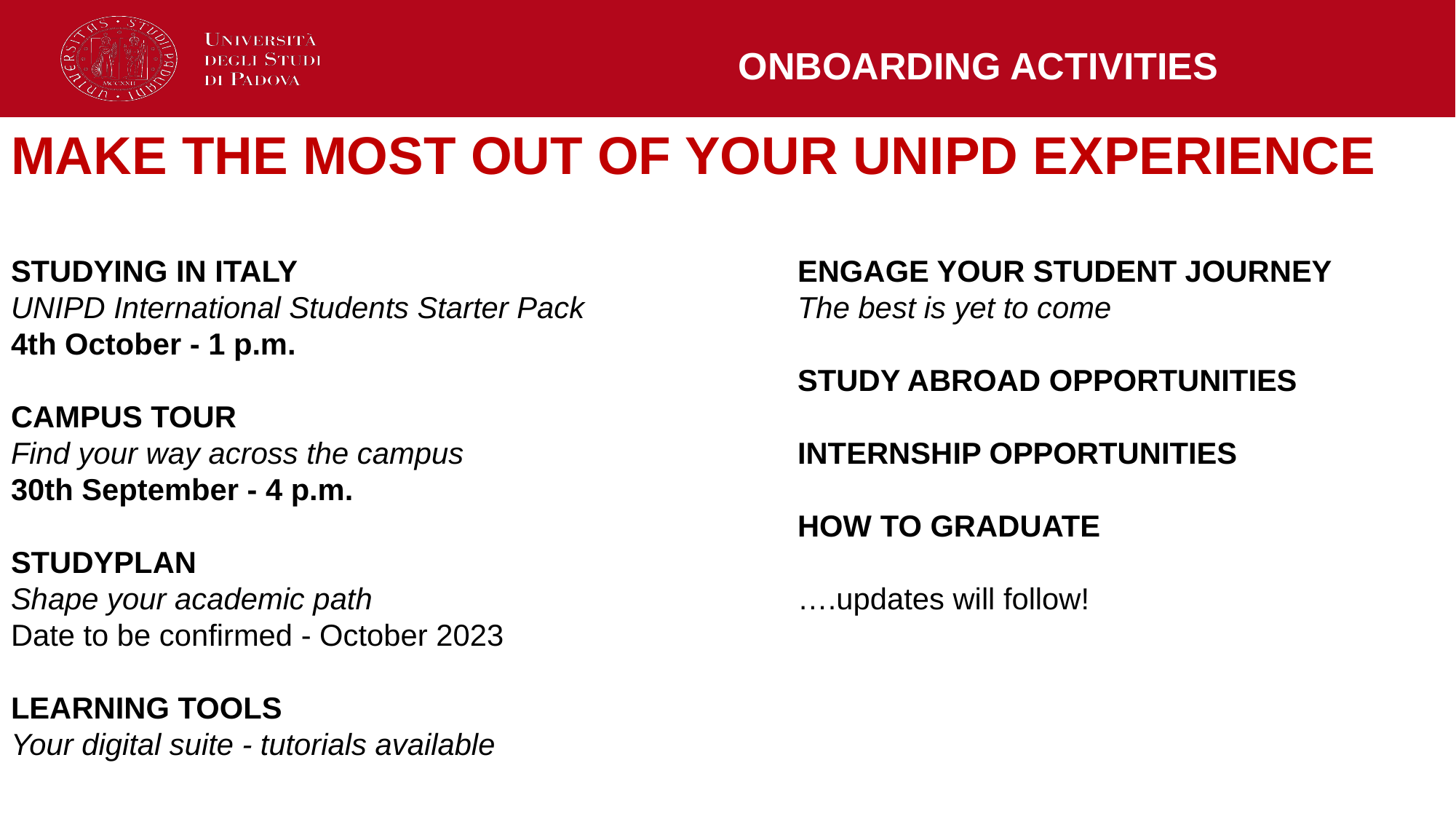

ONBOARDING ACTIVITIES
MAKE THE MOST OUT OF YOUR UNIPD EXPERIENCE

ENGAGE YOUR STUDENT JOURNEY
The best is yet to come

STUDY ABROAD OPPORTUNITIES

INTERNSHIP OPPORTUNITIES

HOW TO GRADUATE

….updates will follow!

STUDYING IN ITALY
UNIPD International Students Starter Pack
4th October - 1 p.m.

CAMPUS TOUR
Find your way across the campus
30th September - 4 p.m.

STUDYPLAN
Shape your academic path
Date to be confirmed - October 2023

LEARNING TOOLS
Your digital suite - tutorials available